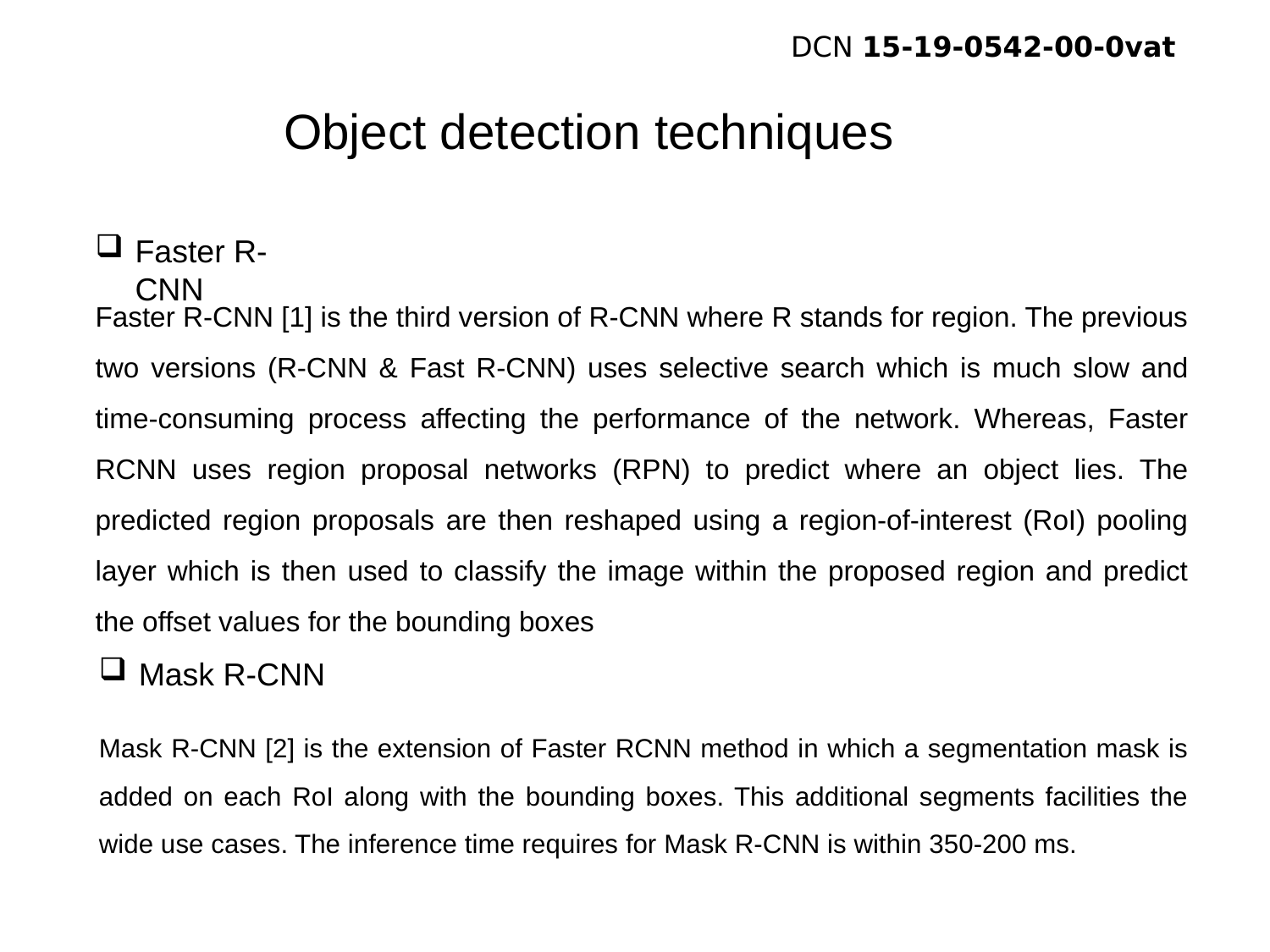

DCN 15-19-0542-00-0vat
Object detection techniques
Faster R-CNN
Faster R-CNN [1] is the third version of R-CNN where R stands for region. The previous two versions (R-CNN & Fast R-CNN) uses selective search which is much slow and time-consuming process affecting the performance of the network. Whereas, Faster RCNN uses region proposal networks (RPN) to predict where an object lies. The predicted region proposals are then reshaped using a region-of-interest (RoI) pooling layer which is then used to classify the image within the proposed region and predict the offset values for the bounding boxes
Mask R-CNN
Mask R-CNN [2] is the extension of Faster RCNN method in which a segmentation mask is added on each RoI along with the bounding boxes. This additional segments facilities the wide use cases. The inference time requires for Mask R-CNN is within 350-200 ms.